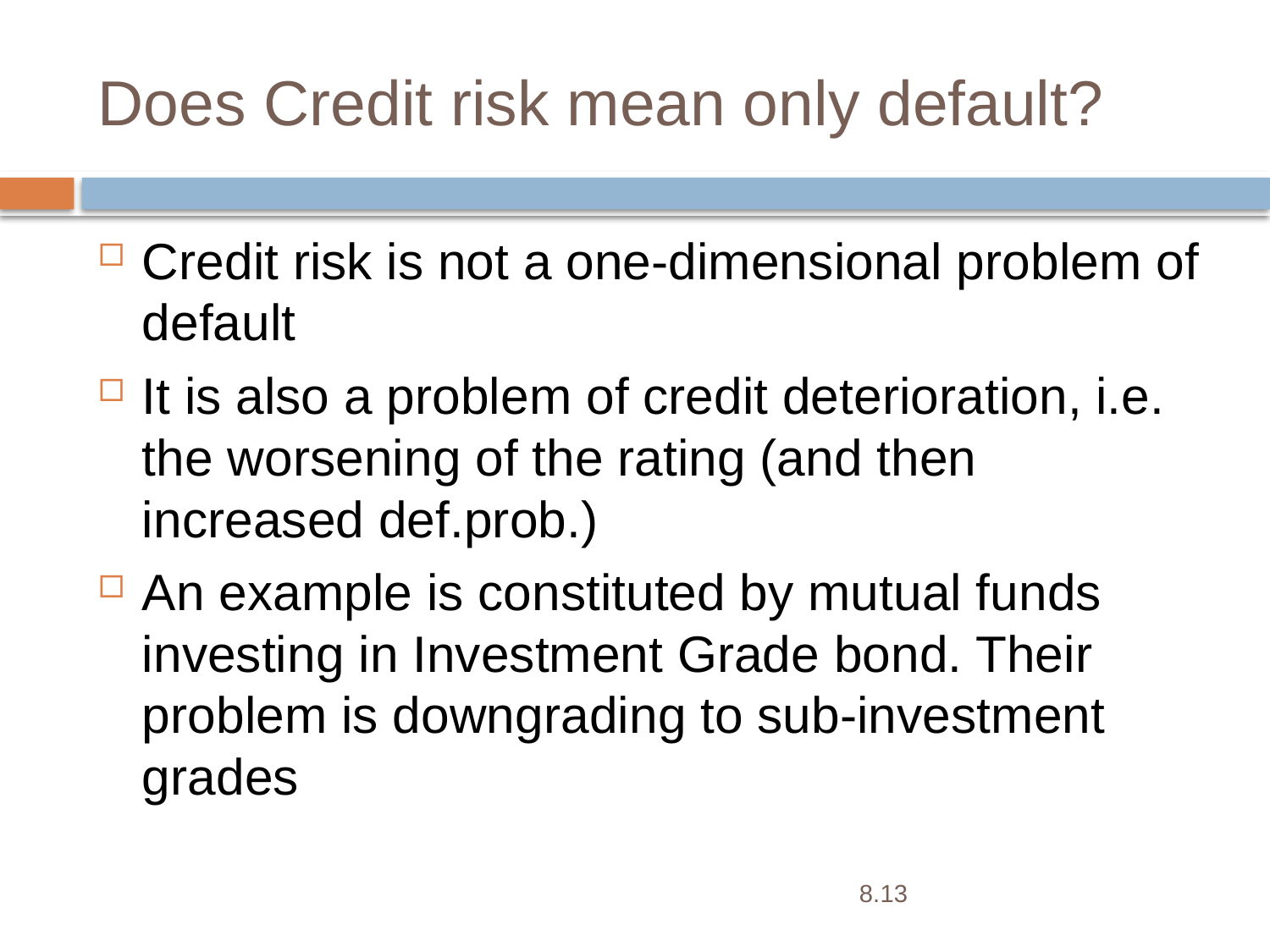

# Does Credit risk mean only default?
Credit risk is not a one-dimensional problem of default
It is also a problem of credit deterioration, i.e. the worsening of the rating (and then increased def.prob.)
An example is constituted by mutual funds investing in Investment Grade bond. Their problem is downgrading to sub-investment grades
8.13